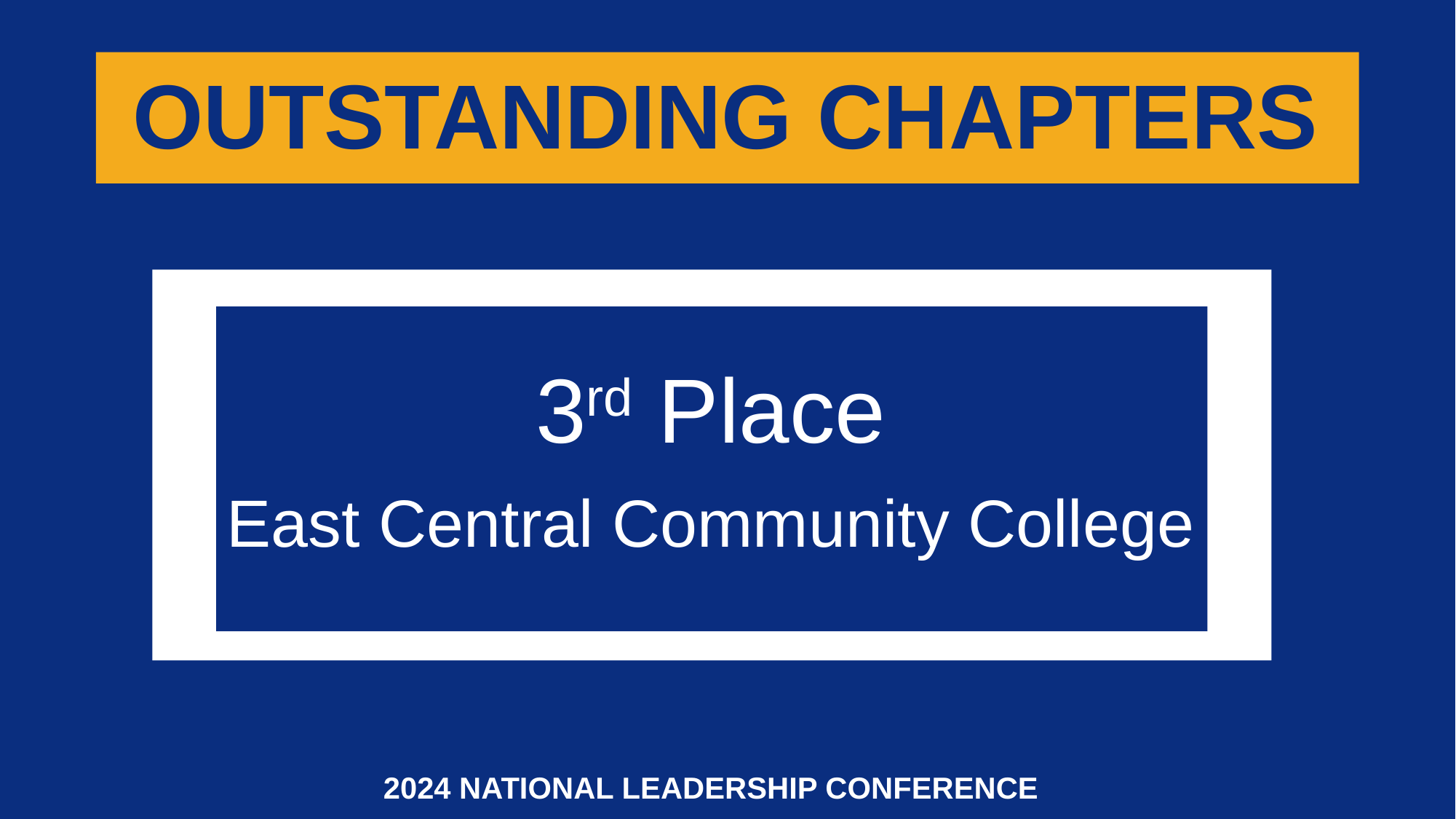

OUTSTANDING CHAPTERS

3rd Place
East Central Community College
2024 NATIONAL LEADERSHIP CONFERENCE